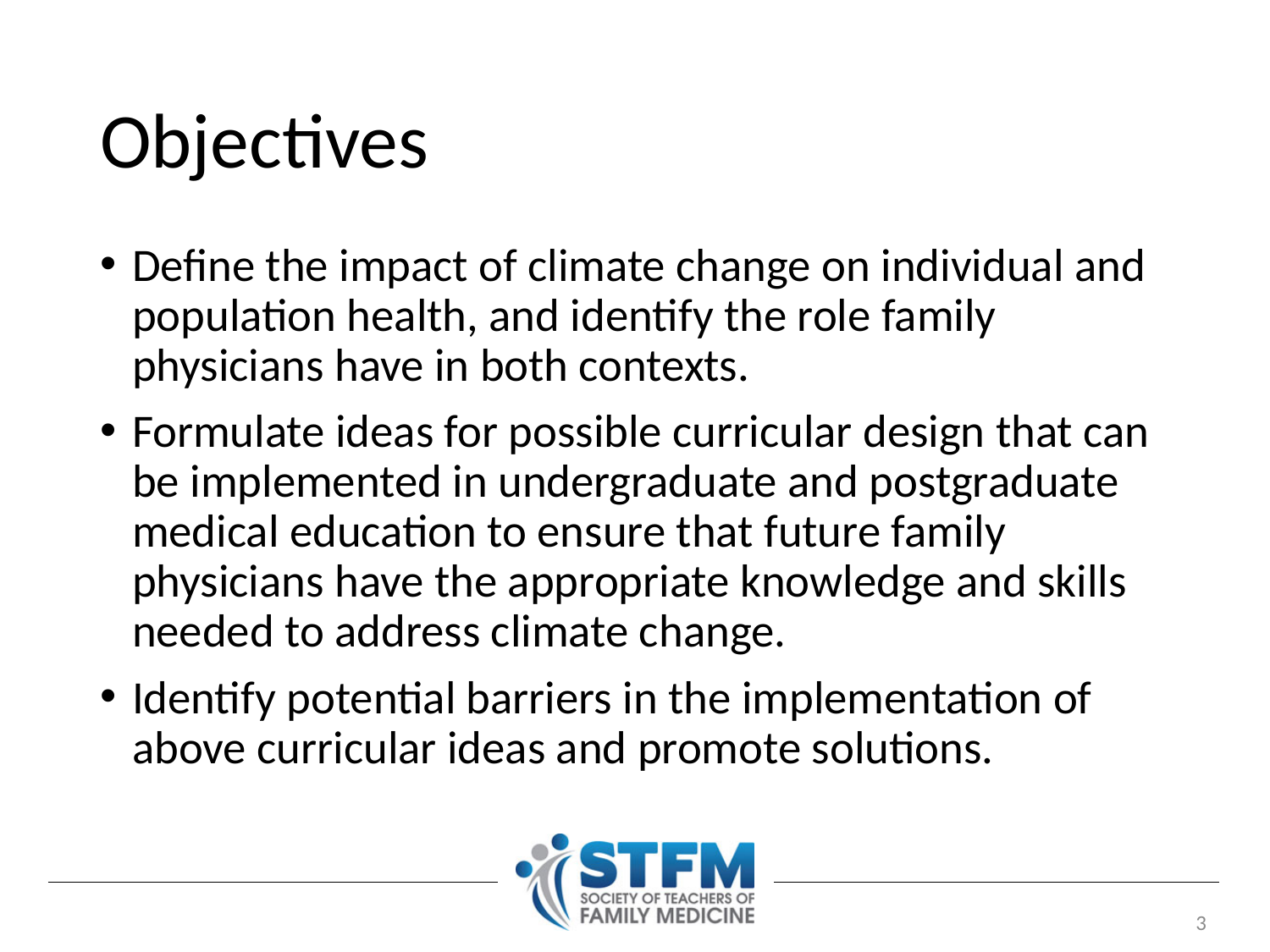

# Objectives
Define the impact of climate change on individual and population health, and identify the role family physicians have in both contexts.
Formulate ideas for possible curricular design that can be implemented in undergraduate and postgraduate medical education to ensure that future family physicians have the appropriate knowledge and skills needed to address climate change.
Identify potential barriers in the implementation of above curricular ideas and promote solutions.

3